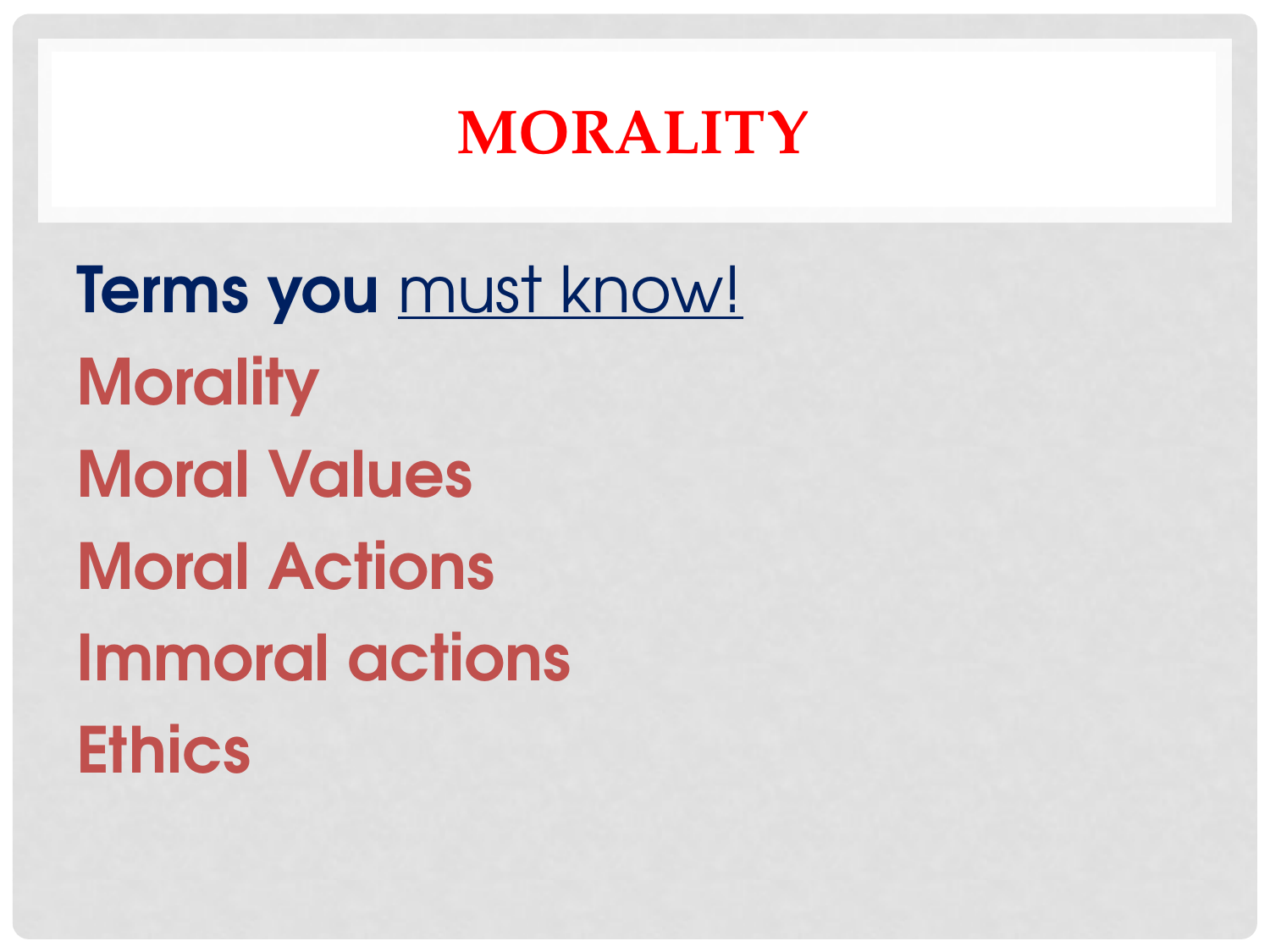

# Morality
Terms you must know!
Morality
Moral Values
Moral Actions
Immoral actions
Ethics